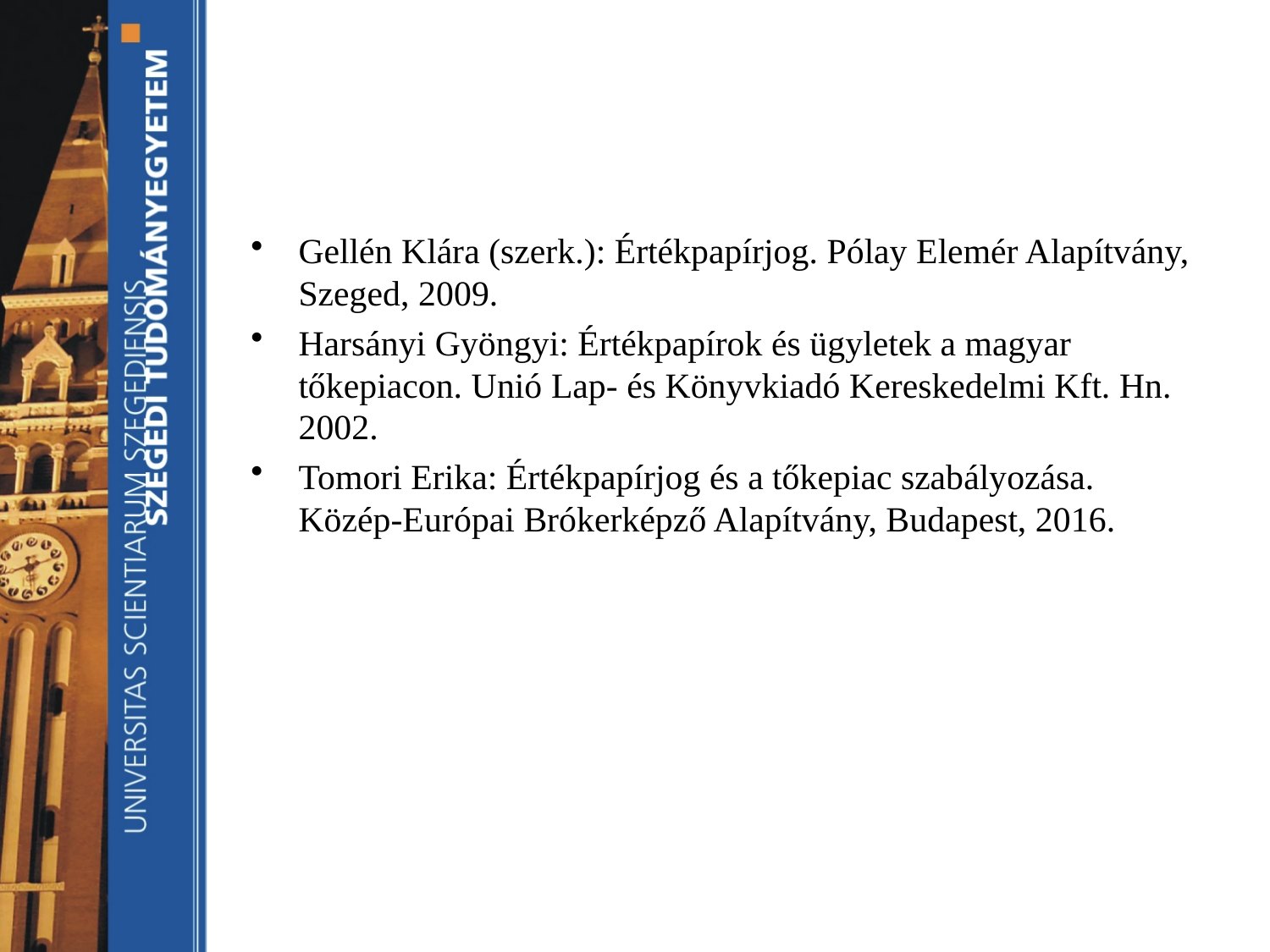

Gellén Klára (szerk.): Értékpapírjog. Pólay Elemér Alapítvány, Szeged, 2009.
Harsányi Gyöngyi: Értékpapírok és ügyletek a magyar tőkepiacon. Unió Lap- és Könyvkiadó Kereskedelmi Kft. Hn. 2002.
Tomori Erika: Értékpapírjog és a tőkepiac szabályozása. Közép-Európai Brókerképző Alapítvány, Budapest, 2016.